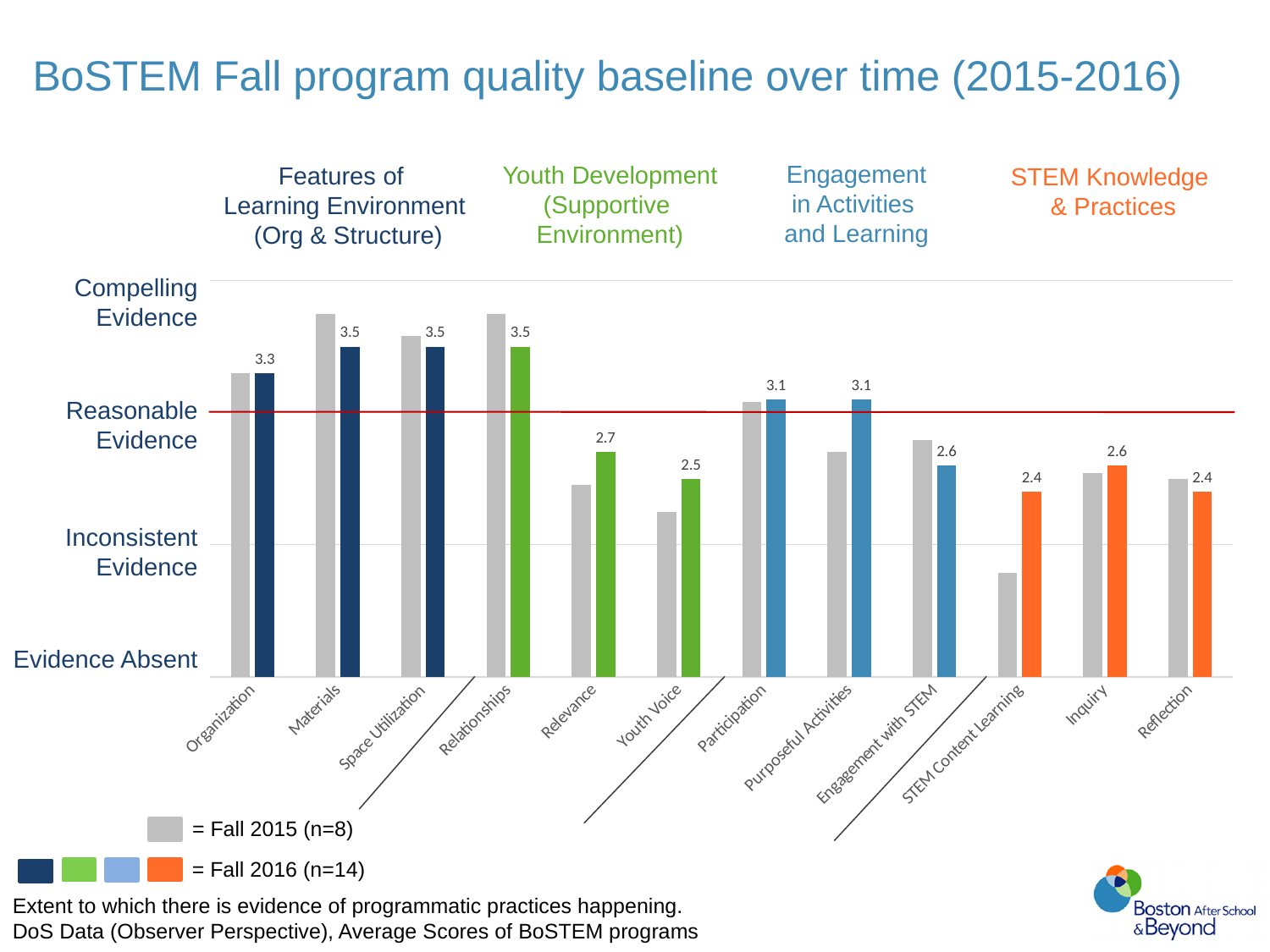

# BoSTEM Fall program quality baseline over time (2015-2016)
Engagement
in Activities
and Learning
Youth Development
(Supportive
Environment)
Features of
Learning Environment
 (Org & Structure)
STEM Knowledge
& Practices

### Chart

| Category | Fall 2015 | Fall 2016 |
|---|---|---|
| Organization | 3.3 | 3.3 |
| Materials | 3.75 | 3.5 |
| Space Utilization | 3.58 | 3.5 |
| Relationships | 3.75 | 3.5 |
| Relevance | 2.45 | 2.7 |
| Youth Voice | 2.25 | 2.5 |
| Participation | 3.08 | 3.1 |
| Purposeful Activities | 2.7 | 3.1 |
| Engagement with STEM | 2.79 | 2.6 |
| STEM Content Learning | 1.79 | 2.4 |
| Inquiry | 2.54 | 2.6 |
| Reflection | 2.5 | 2.4 |
Compelling Evidence

Reasonable Evidence

Inconsistent Evidence

Evidence Absent
= Fall 2015 (n=8)

= Fall 2016 (n=14)

Extent to which there is evidence of programmatic practices happening.
DoS Data (Observer Perspective), Average Scores of BoSTEM programs